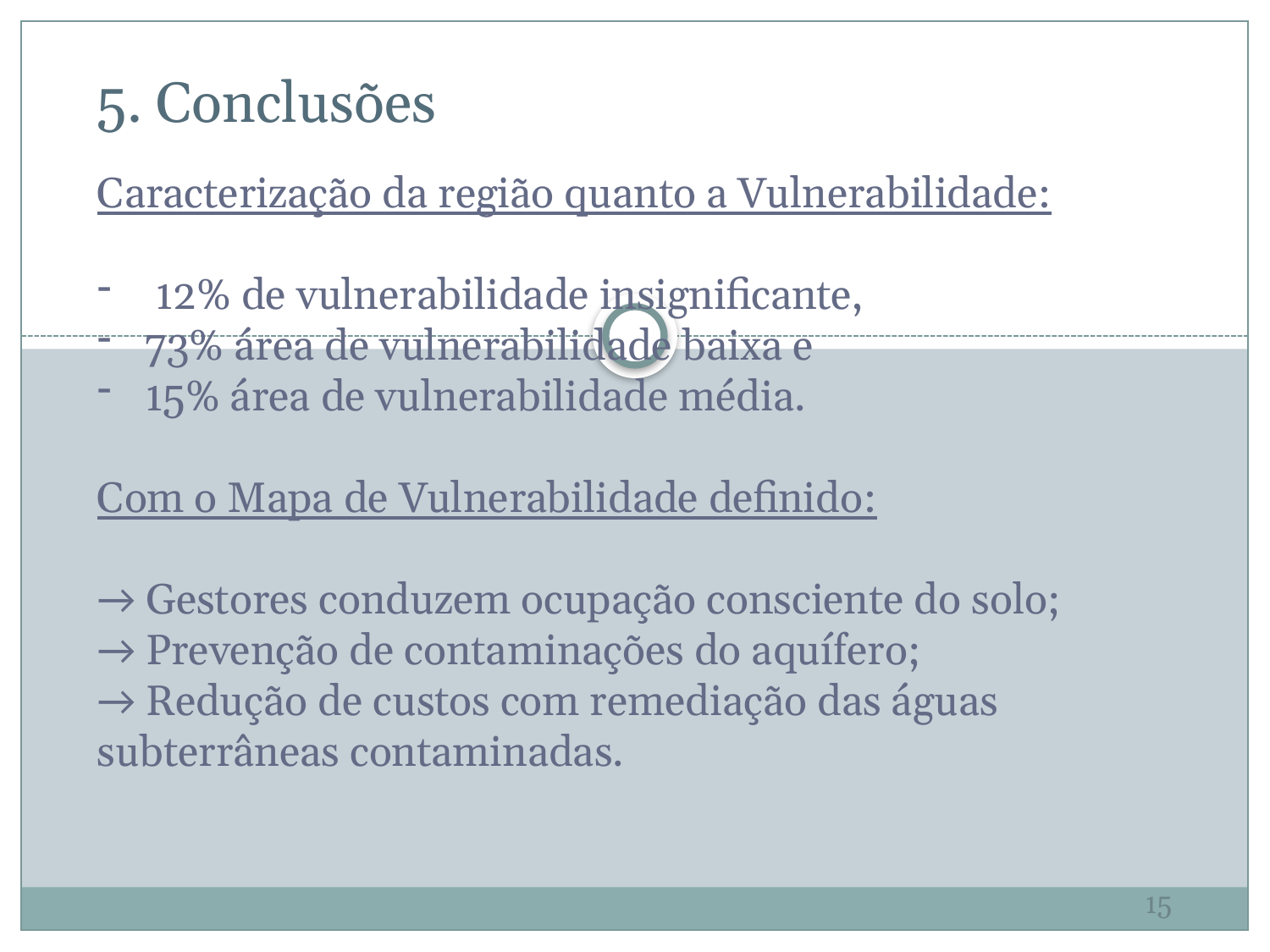

# 5. Conclusões
Caracterização da região quanto a Vulnerabilidade:

 12% de vulnerabilidade insignificante,
73% área de vulnerabilidade baixa e
15% área de vulnerabilidade média.

Com o Mapa de Vulnerabilidade definido:

→ Gestores conduzem ocupação consciente do solo;
→ Prevenção de contaminações do aquífero;
→ Redução de custos com remediação das águas subterrâneas contaminadas.
15